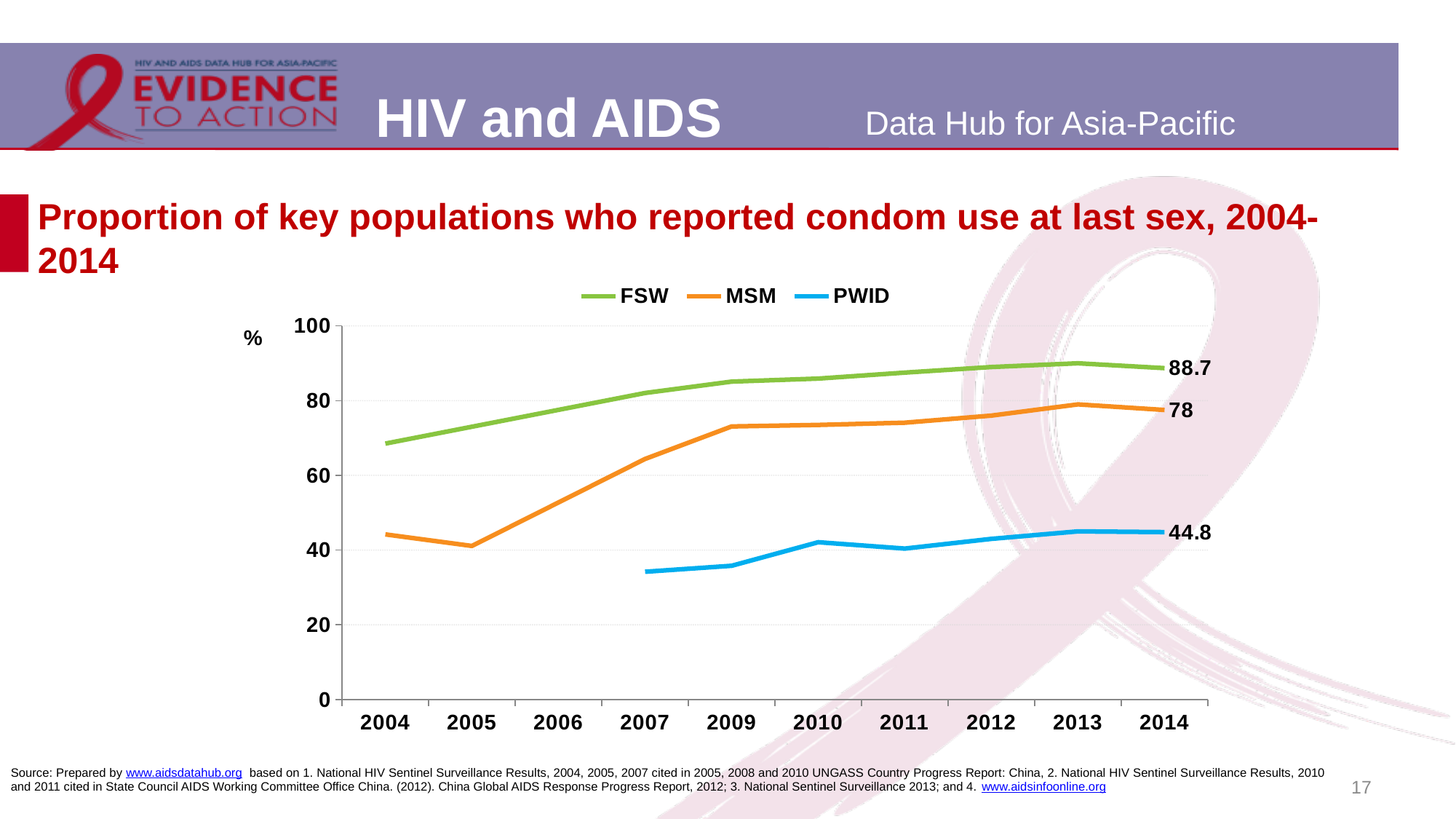

# Proportion of key populations who reported condom use at last sex, 2004-2014

### Chart

| Category | FSW | MSM | PWID |
|---|---|---|---|
| 2004 | 68.5 | 44.2 | None |
| 2005 | None | 41.1 | None |
| 2006 | None | None | None |
| 2007 | 82.05 | 64.4 | 34.2 |
| 2009 | 85.1 | 73.1 | 35.8 |
| 2010 | 85.9 | 73.5 | 42.1 |
| 2011 | 87.5 | 74.1 | 40.400001525878906 |
| 2012 | 89.0 | 76.0 | 43.0 |
| 2013 | 90.0 | 79.0 | 45.0 |
| 2014 | 88.7 | 77.5 | 44.8 |
Source: Prepared by www.aidsdatahub.org  based on 1. National HIV Sentinel Surveillance Results, 2004, 2005, 2007 cited in 2005, 2008 and 2010 UNGASS Country Progress Report: China, 2. National HIV Sentinel Surveillance Results, 2010 and 2011 cited in State Council AIDS Working Committee Office China. (2012). China Global AIDS Response Progress Report, 2012; 3. National Sentinel Surveillance 2013; and 4. www.aidsinfoonline.org
17